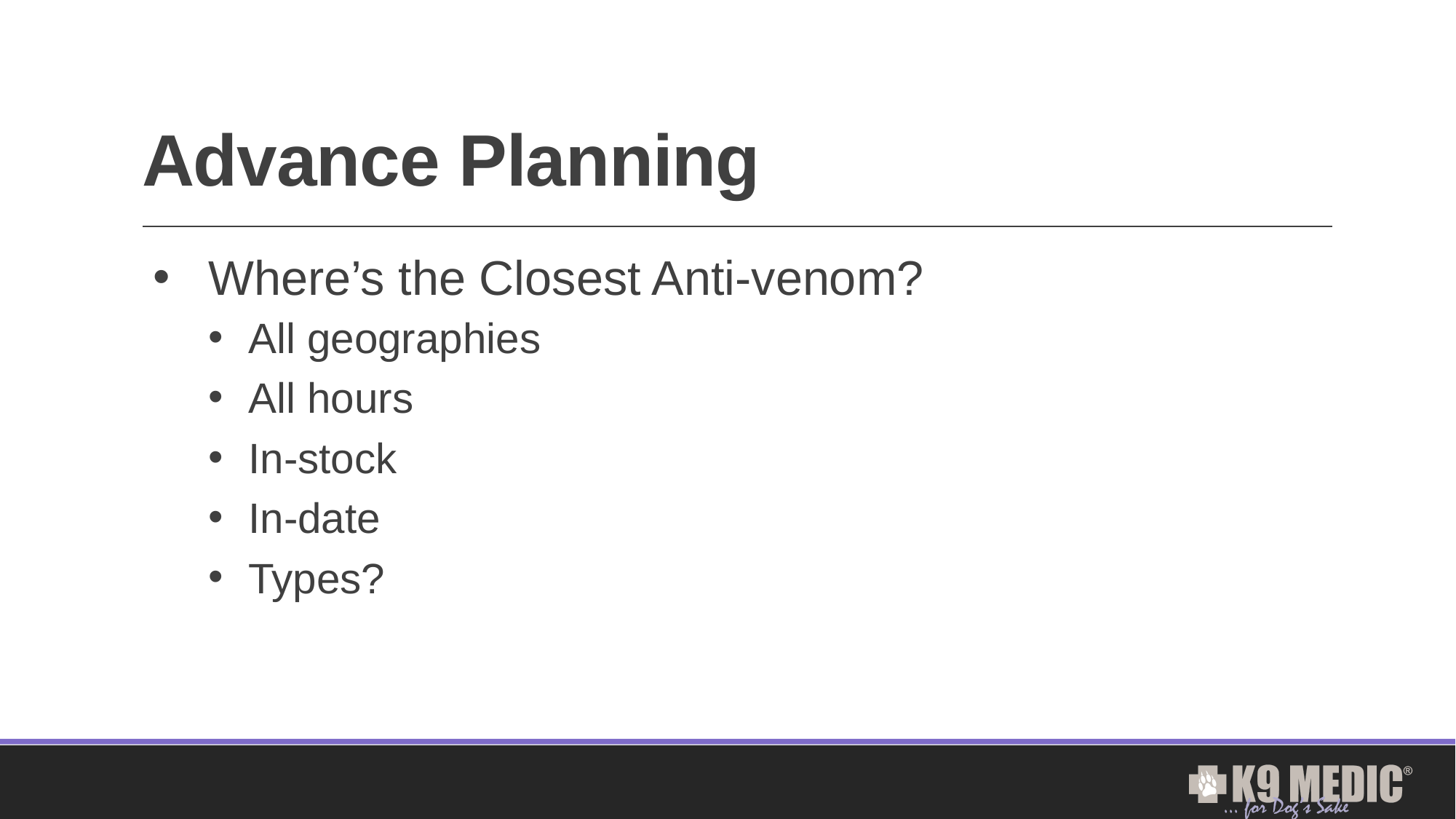

# Advance Planning
Where’s the Closest Anti-venom?
All geographies
All hours
In-stock
In-date
Types?